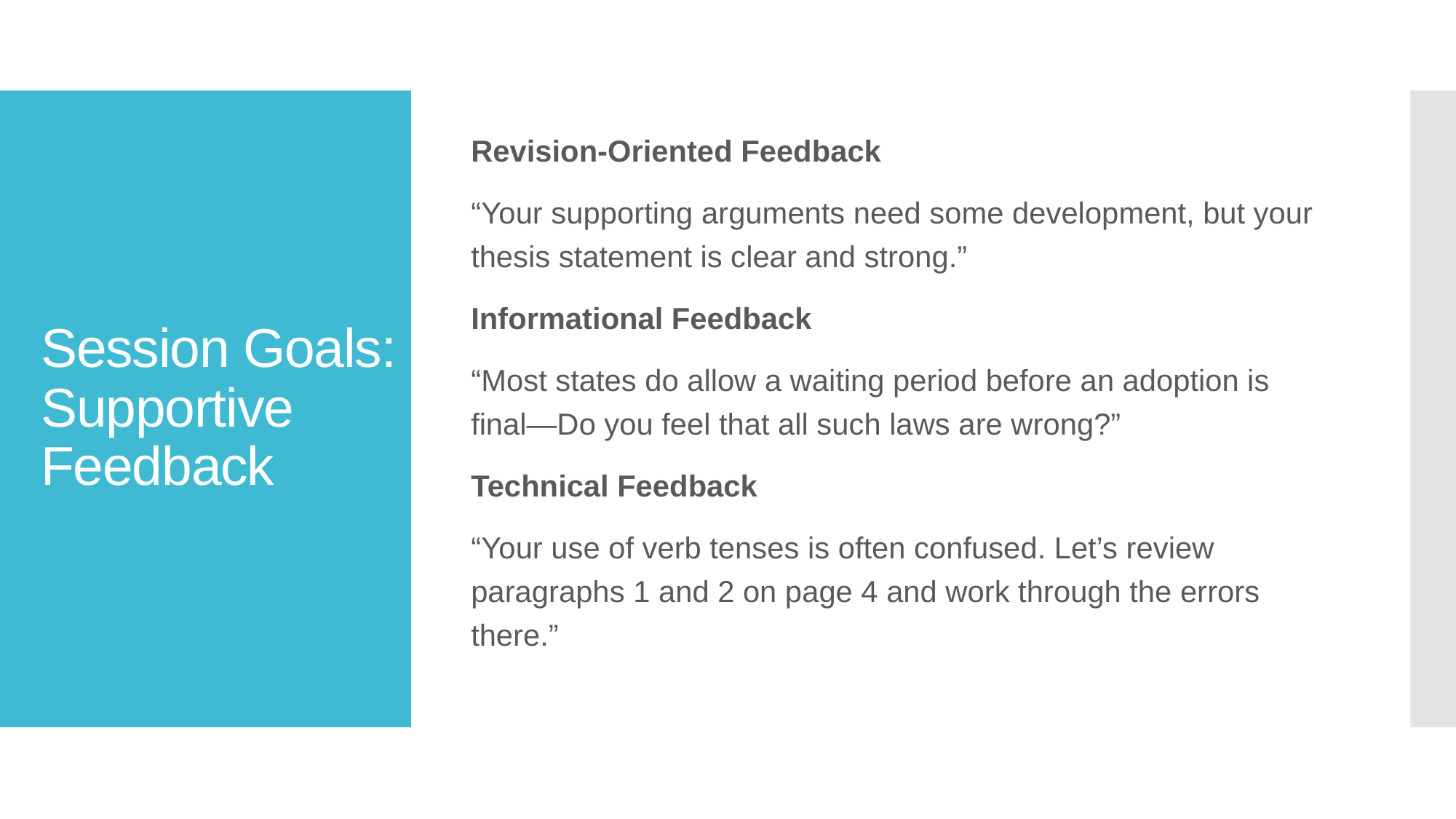

Revision-Oriented Feedback
“Your supporting arguments need some development, but your thesis statement is clear and strong.”
Informational Feedback
“Most states do allow a waiting period before an adoption is final—Do you feel that all such laws are wrong?”
Technical Feedback
“Your use of verb tenses is often confused. Let’s review paragraphs 1 and 2 on page 4 and work through the errors there.”

# Session Goals: Supportive Feedback